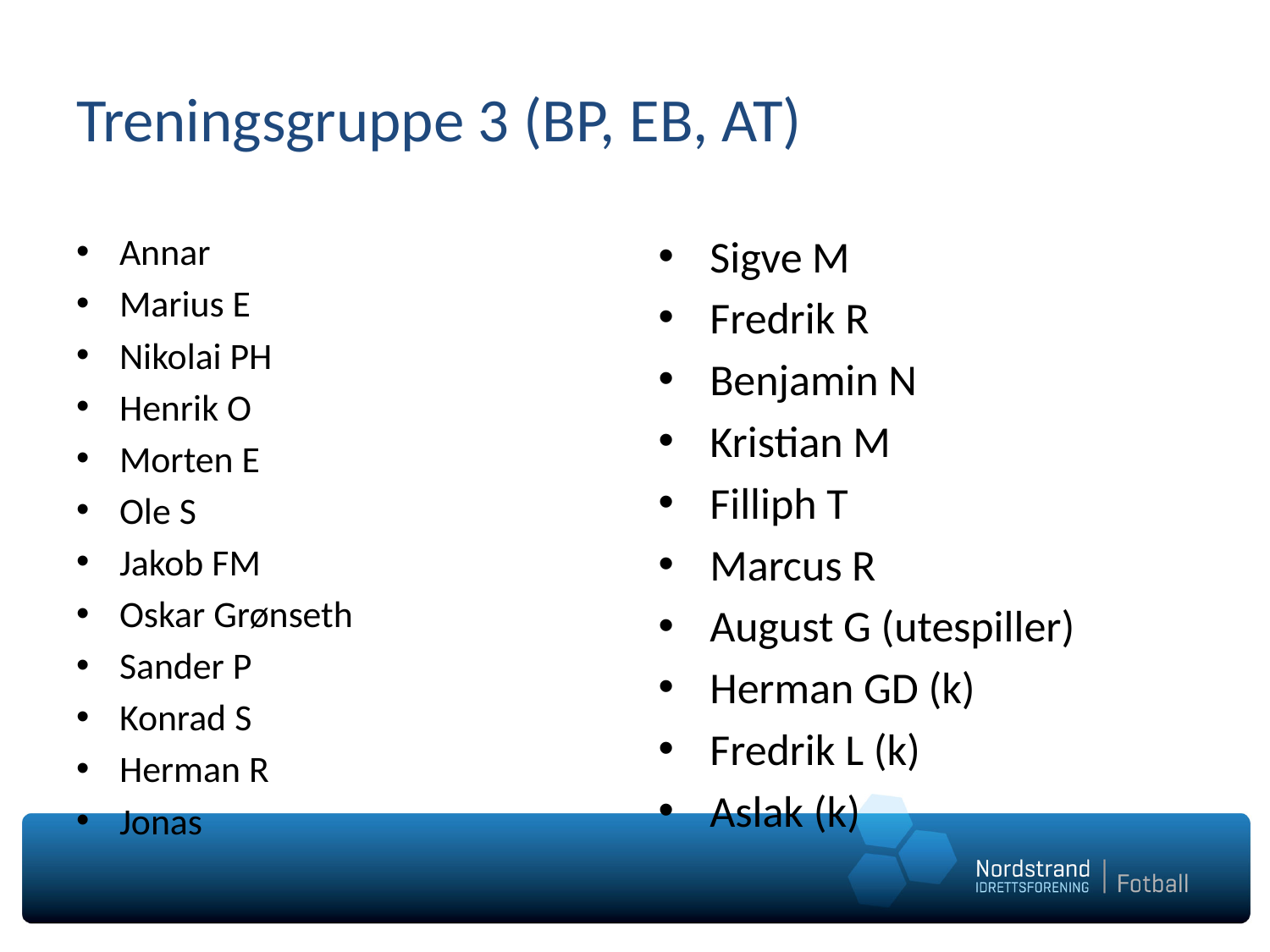

# Treningsgruppe 3 (BP, EB, AT)
Annar
Marius E
Nikolai PH
Henrik O
Morten E
Ole S
Jakob FM
Oskar Grønseth
Sander P
Konrad S
Herman R
Jonas

Sigve M
Fredrik R
Benjamin N
Kristian M
Filliph T
Marcus R
August G (utespiller)
Herman GD (k)
Fredrik L (k)
Aslak (k)